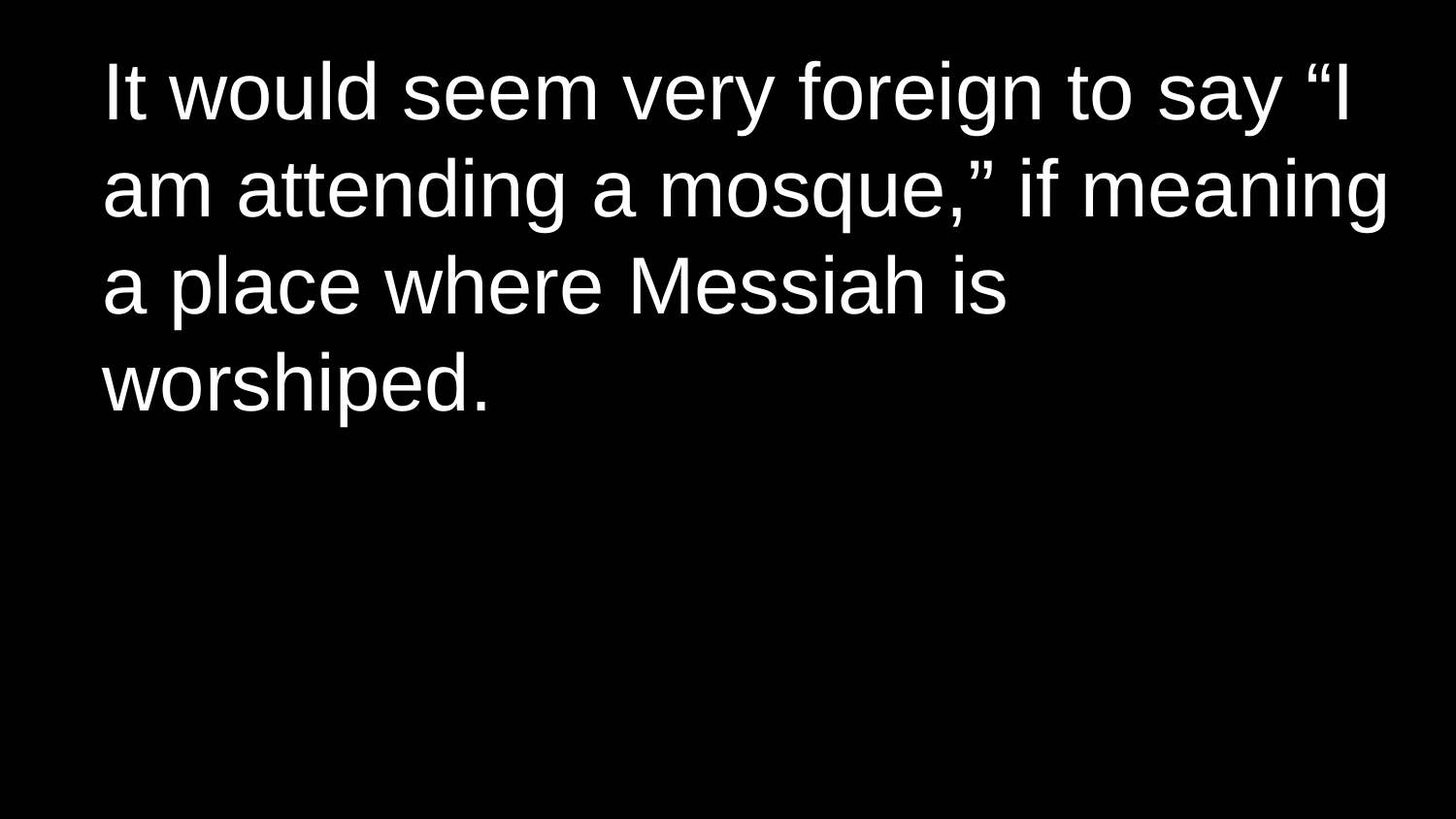

It would seem very foreign to say “I am attending a mosque,” if meaning a place where Messiah is worshiped.